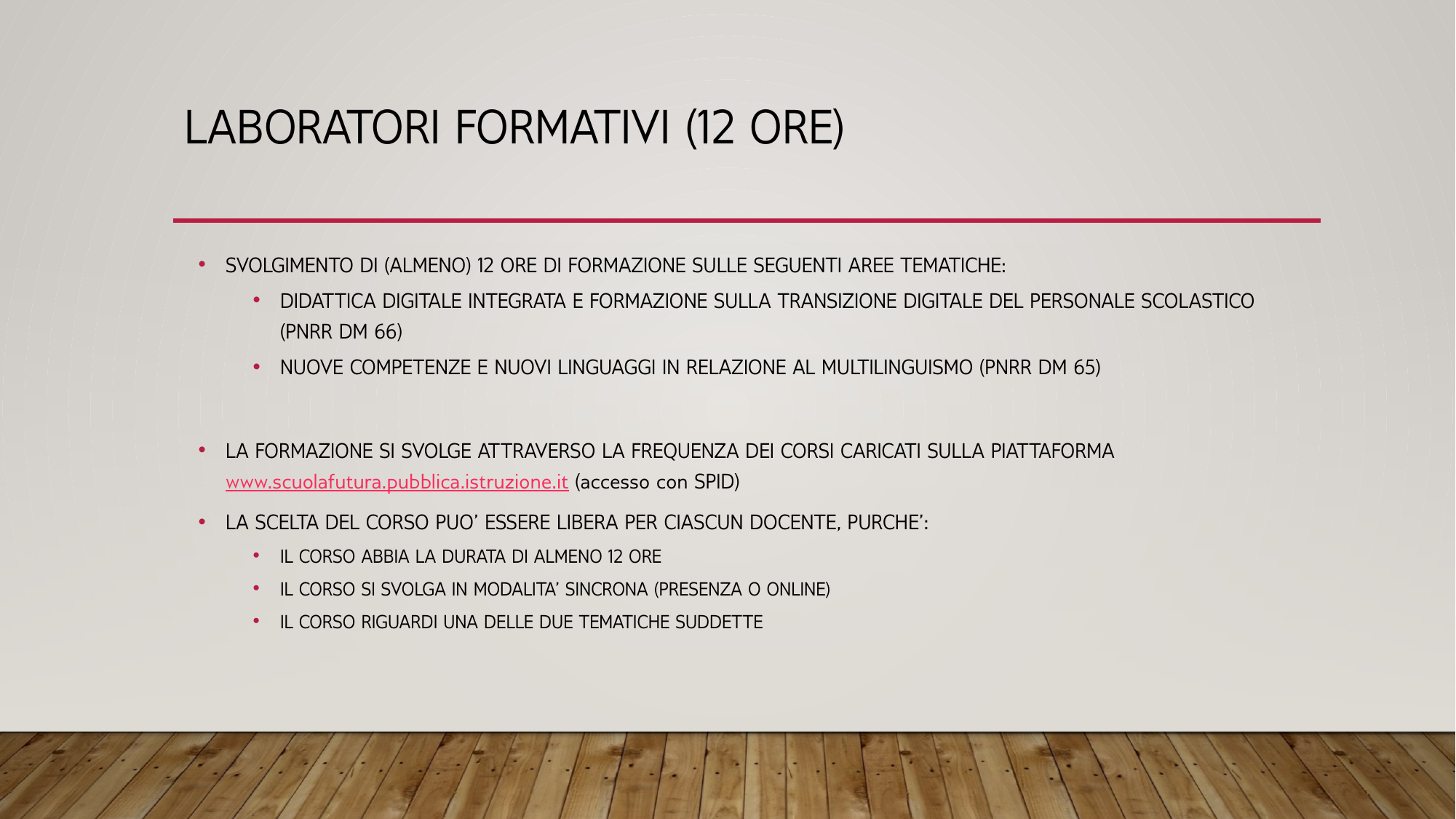

# LABORATORI FORMATIVI (12 ORE)
SVOLGIMENTO DI (ALMENO) 12 ORE DI FORMAZIONE SULLE SEGUENTI AREE TEMATICHE:
DIDATTICA DIGITALE INTEGRATA E FORMAZIONE SULLA TRANSIZIONE DIGITALE DEL PERSONALE SCOLASTICO (PNRR DM 66)
NUOVE COMPETENZE E NUOVI LINGUAGGI IN RELAZIONE AL MULTILINGUISMO (PNRR DM 65)

LA FORMAZIONE SI SVOLGE ATTRAVERSO LA FREQUENZA DEI CORSI CARICATI SULLA PIATTAFORMA www.scuolafutura.pubblica.istruzione.it (accesso con SPID)
LA SCELTA DEL CORSO PUO’ ESSERE LIBERA PER CIASCUN DOCENTE, PURCHE’:
IL CORSO ABBIA LA DURATA DI ALMENO 12 ORE
IL CORSO SI SVOLGA IN MODALITA’ SINCRONA (PRESENZA O ONLINE)
IL CORSO RIGUARDI UNA DELLE DUE TEMATICHE SUDDETTE